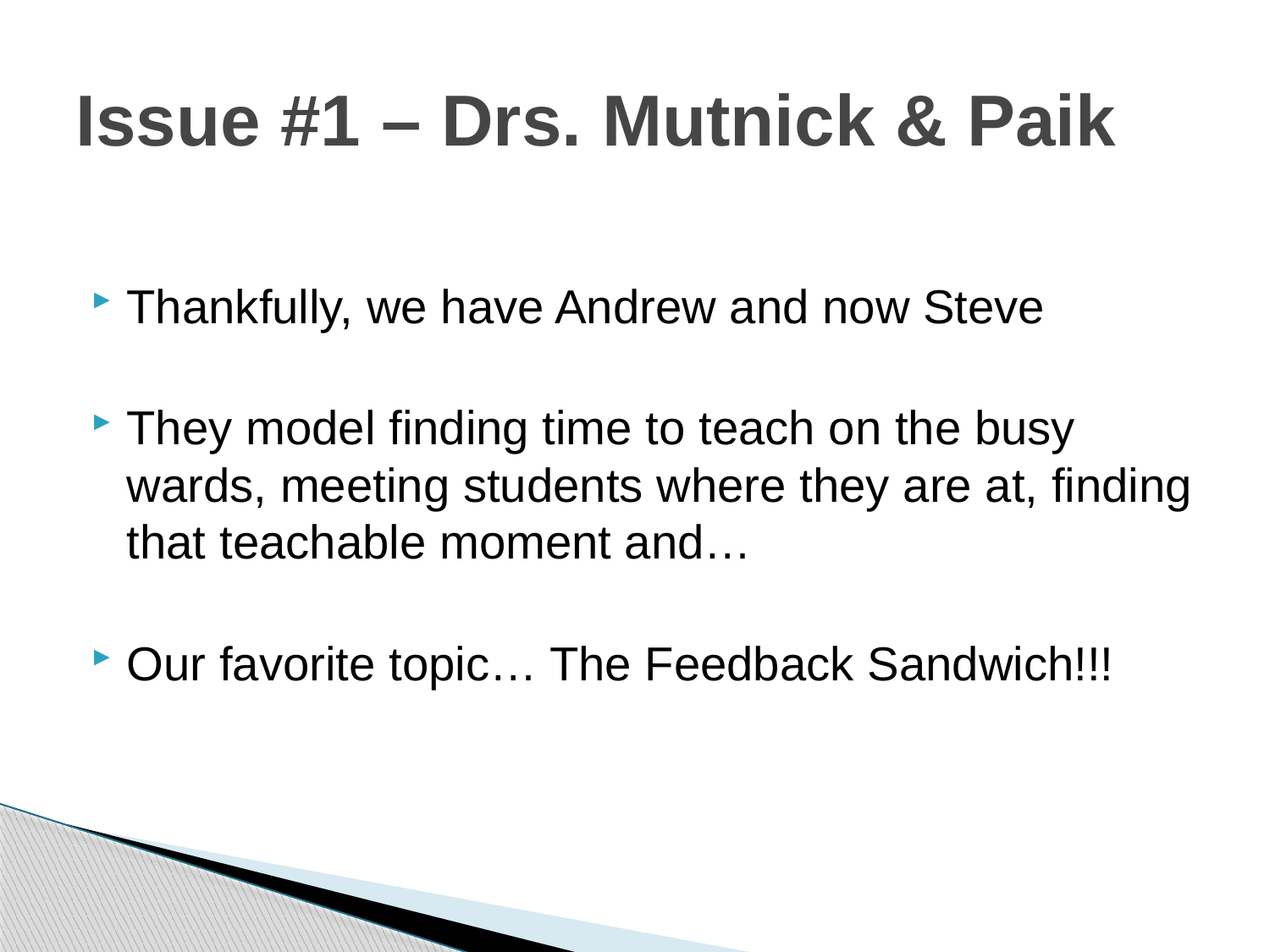

# Issue #1 – Drs. Mutnick & Paik

Thankfully, we have Andrew and now Steve
They model finding time to teach on the busy wards, meeting students where they are at, finding that teachable moment and…
Our favorite topic… The Feedback Sandwich!!!